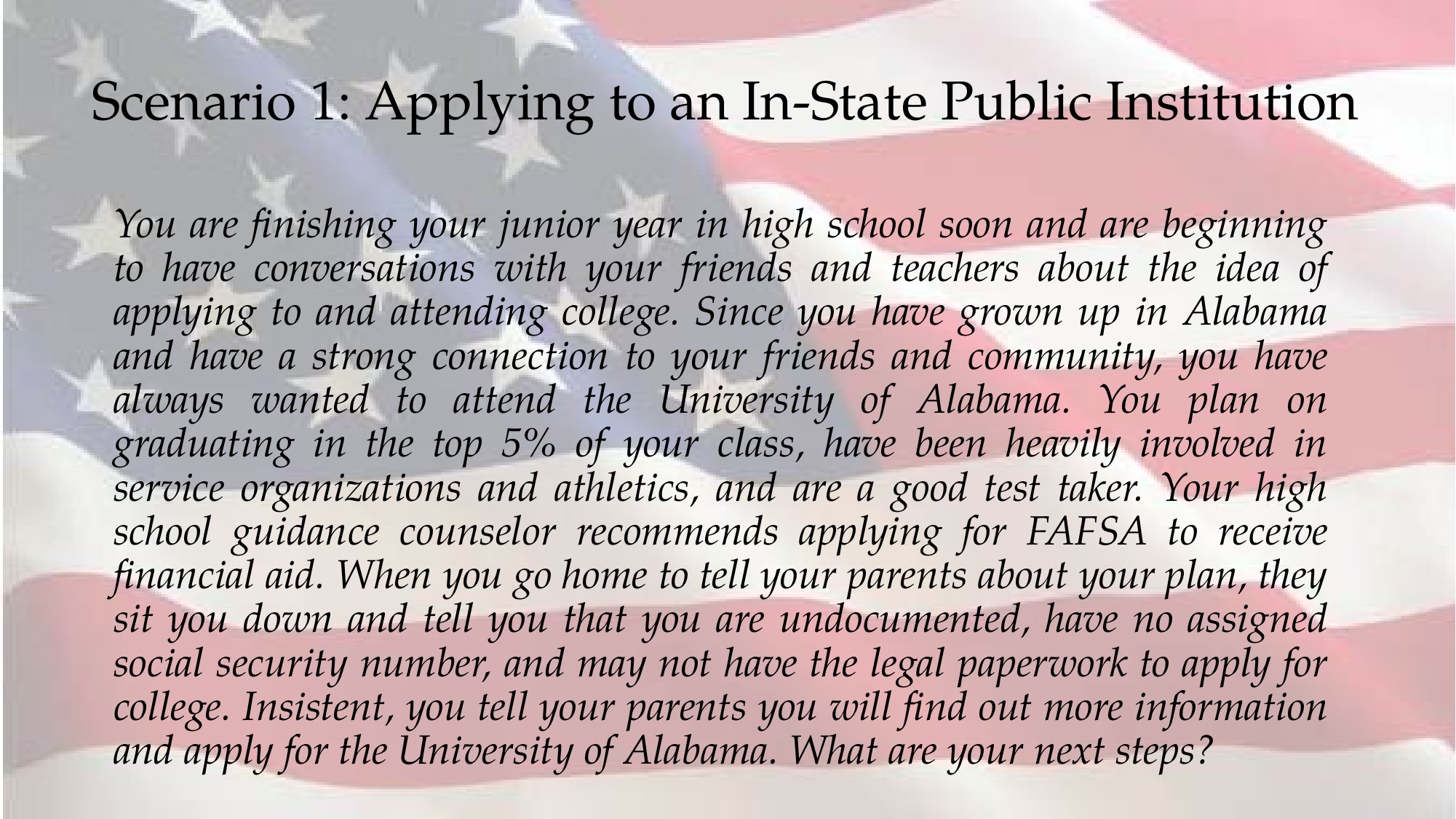

# Scenario 1: Applying to an In-State Public Institution
You are finishing your junior year in high school soon and are beginning to have conversations with your friends and teachers about the idea of applying to and attending college. Since you have grown up in Alabama and have a strong connection to your friends and community, you have always wanted to attend the University of Alabama. You plan on graduating in the top 5% of your class, have been heavily involved in service organizations and athletics, and are a good test taker. Your high school guidance counselor recommends applying for FAFSA to receive financial aid. When you go home to tell your parents about your plan, they sit you down and tell you that you are undocumented, have no assigned social security number, and may not have the legal paperwork to apply for college. Insistent, you tell your parents you will find out more information and apply for the University of Alabama. What are your next steps?